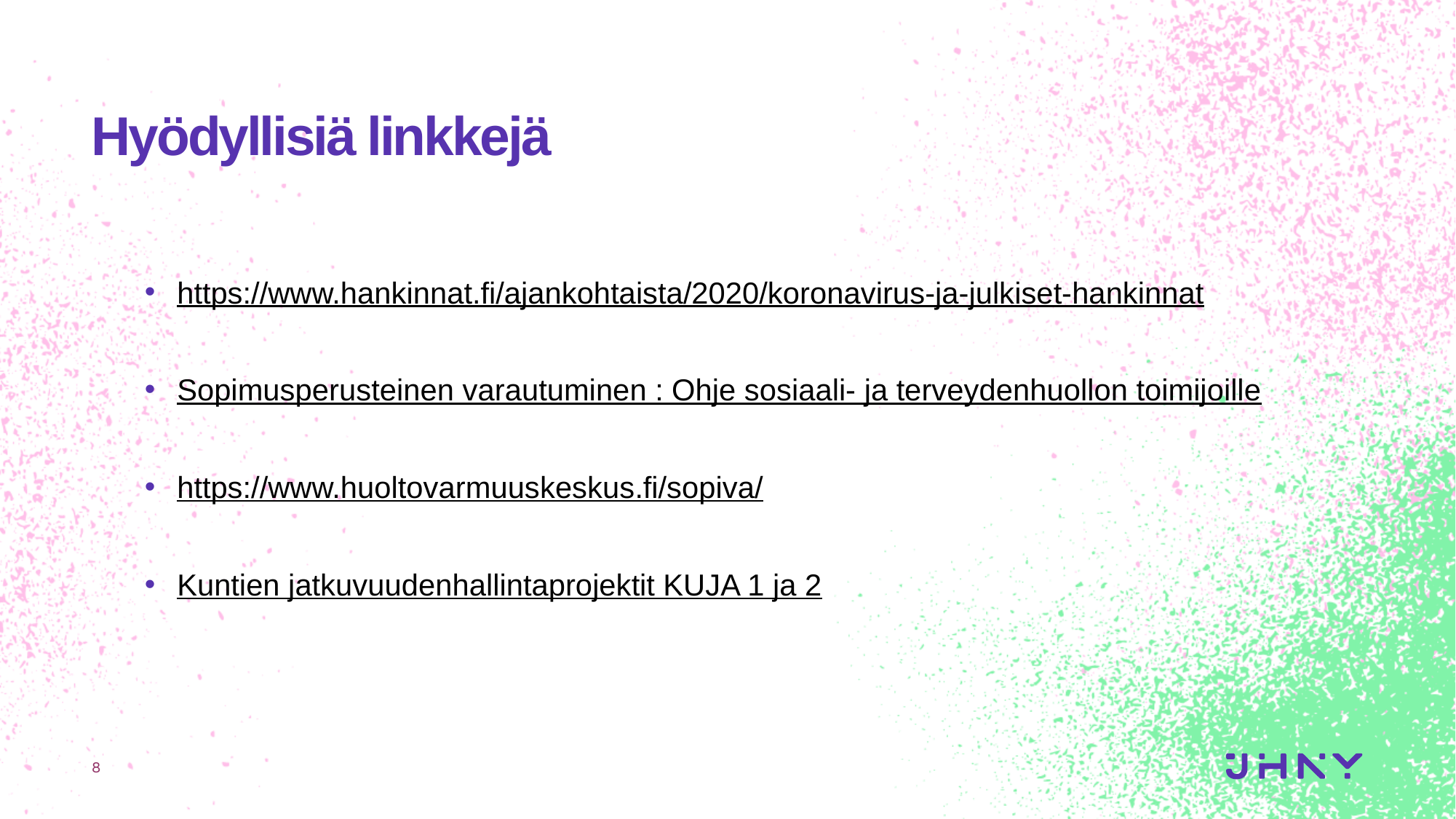

# Hyödyllisiä linkkejä

https://www.hankinnat.fi/ajankohtaista/2020/koronavirus-ja-julkiset-hankinnat

Sopimusperusteinen varautuminen : Ohje sosiaali- ja terveydenhuollon toimijoille

https://www.huoltovarmuuskeskus.fi/sopiva/

Kuntien jatkuvuudenhallintaprojektit KUJA 1 ja 2

8